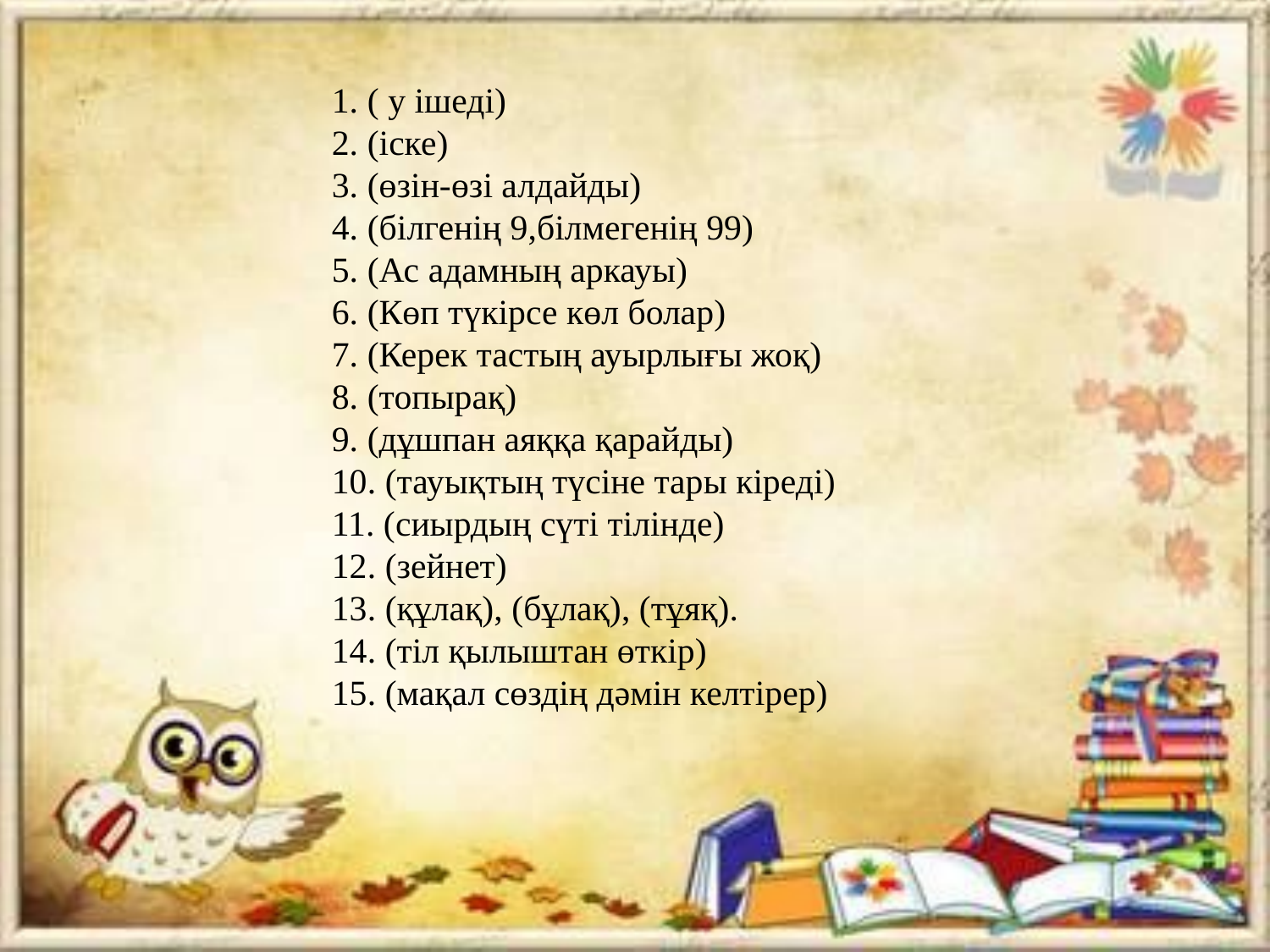

1. ( у ішеді)
2. (іске)
3. (өзін-өзі алдайды)
4. (білгенің 9,білмегенің 99)
5. (Ас адамның аркауы)
6. (Көп түкірсе көл болар)
7. (Керек тастың ауырлығы жоқ)
8. (топырақ)
9. (дұшпан аяққа қарайды)
10. (тауықтың түсіне тары кіреді)
11. (сиырдың сүті тілінде)
12. (зейнет)
13. (құлақ), (бұлақ), (тұяқ).
14. (тіл қылыштан өткір)
15. (мақал сөздің дәмін келтірер)